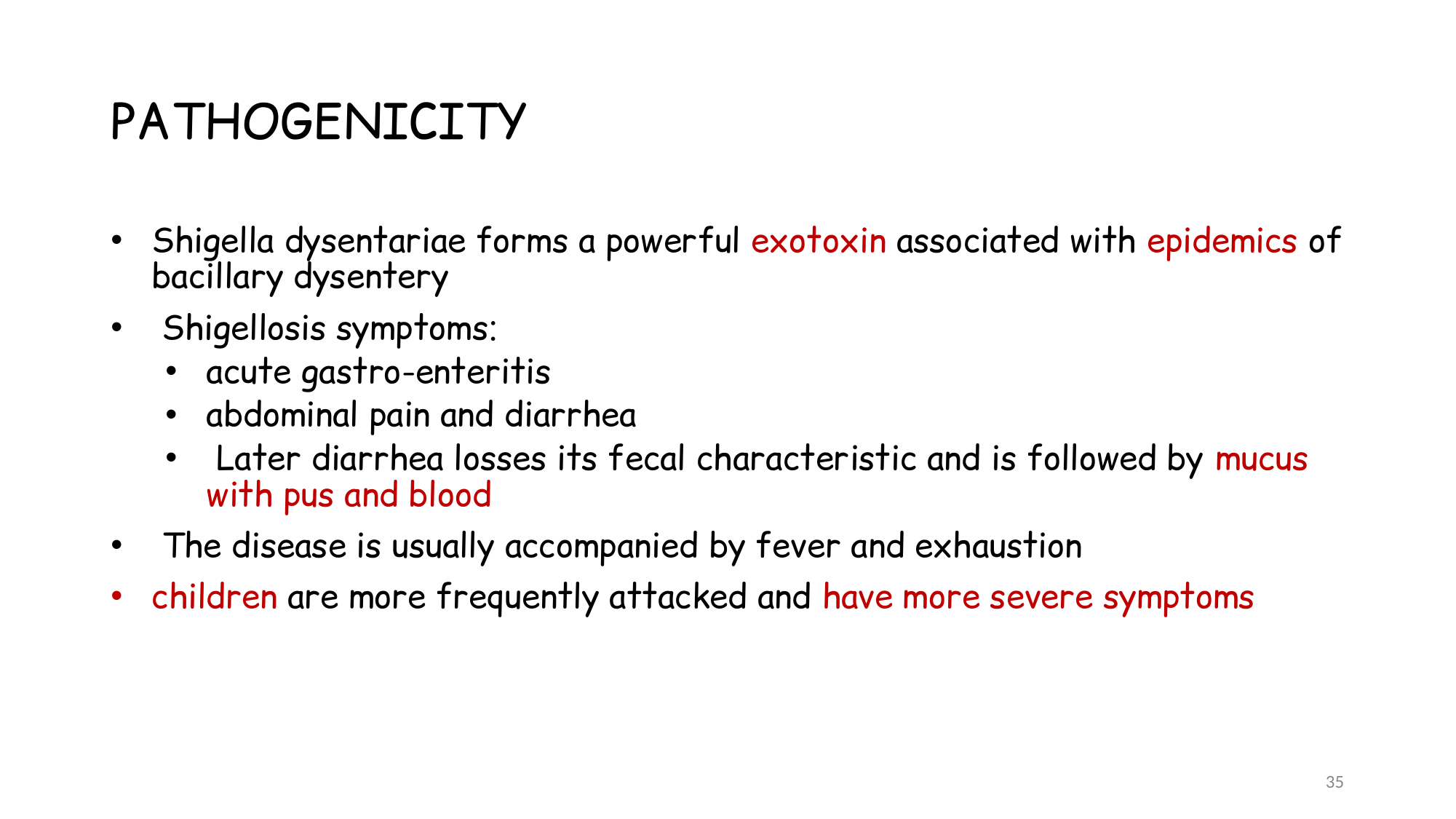

# PATHOGENICITY
Shigella dysentariae forms a powerful exotoxin associated with epidemics of bacillary dysentery
 Shigellosis symptoms:
acute gastro-enteritis
abdominal pain and diarrhea
 Later diarrhea losses its fecal characteristic and is followed by mucus with pus and blood
 The disease is usually accompanied by fever and exhaustion
children are more frequently attacked and have more severe symptoms

35